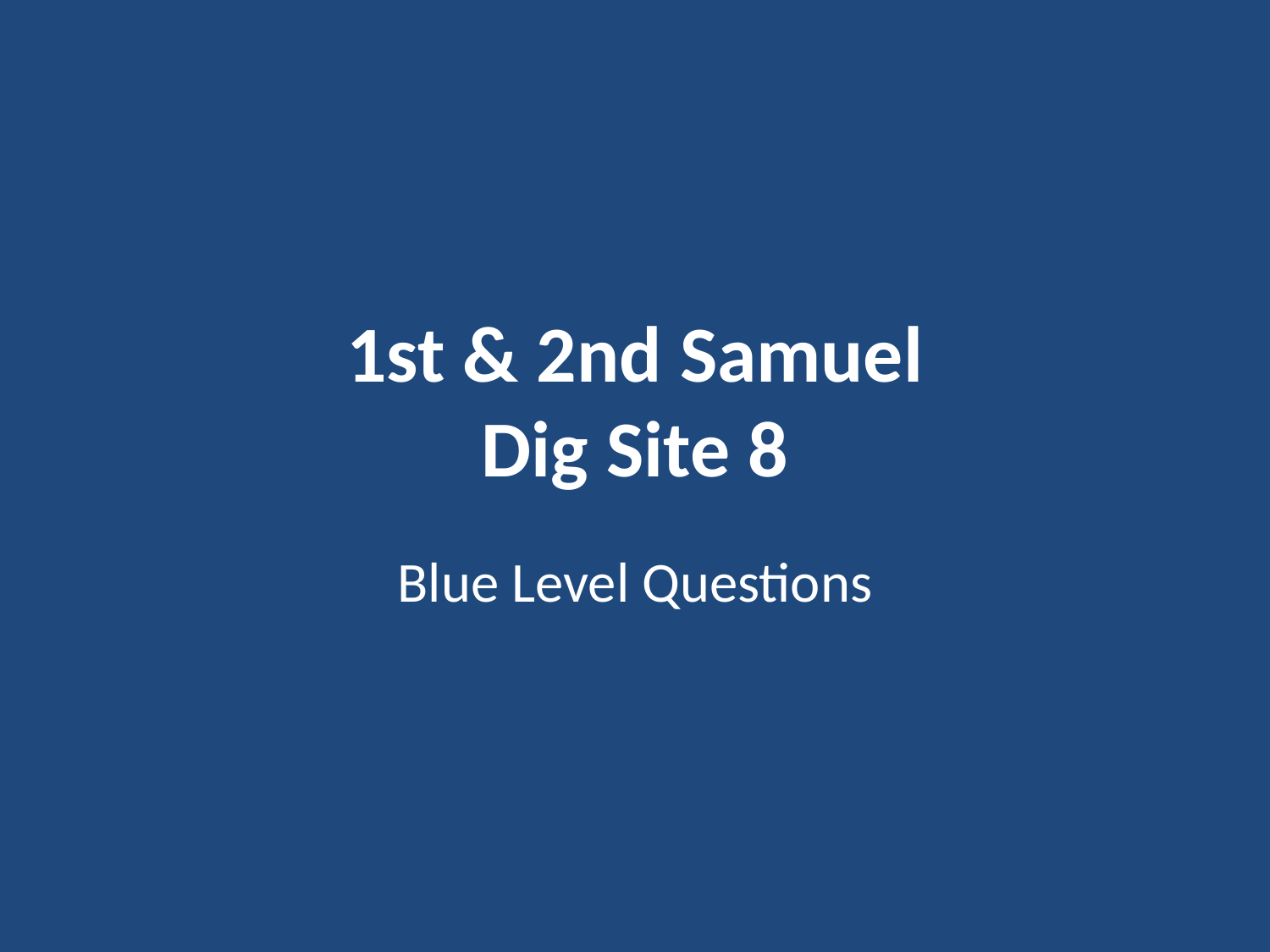

# 1st & 2nd Samuel Dig Site 8
Blue Level Questions